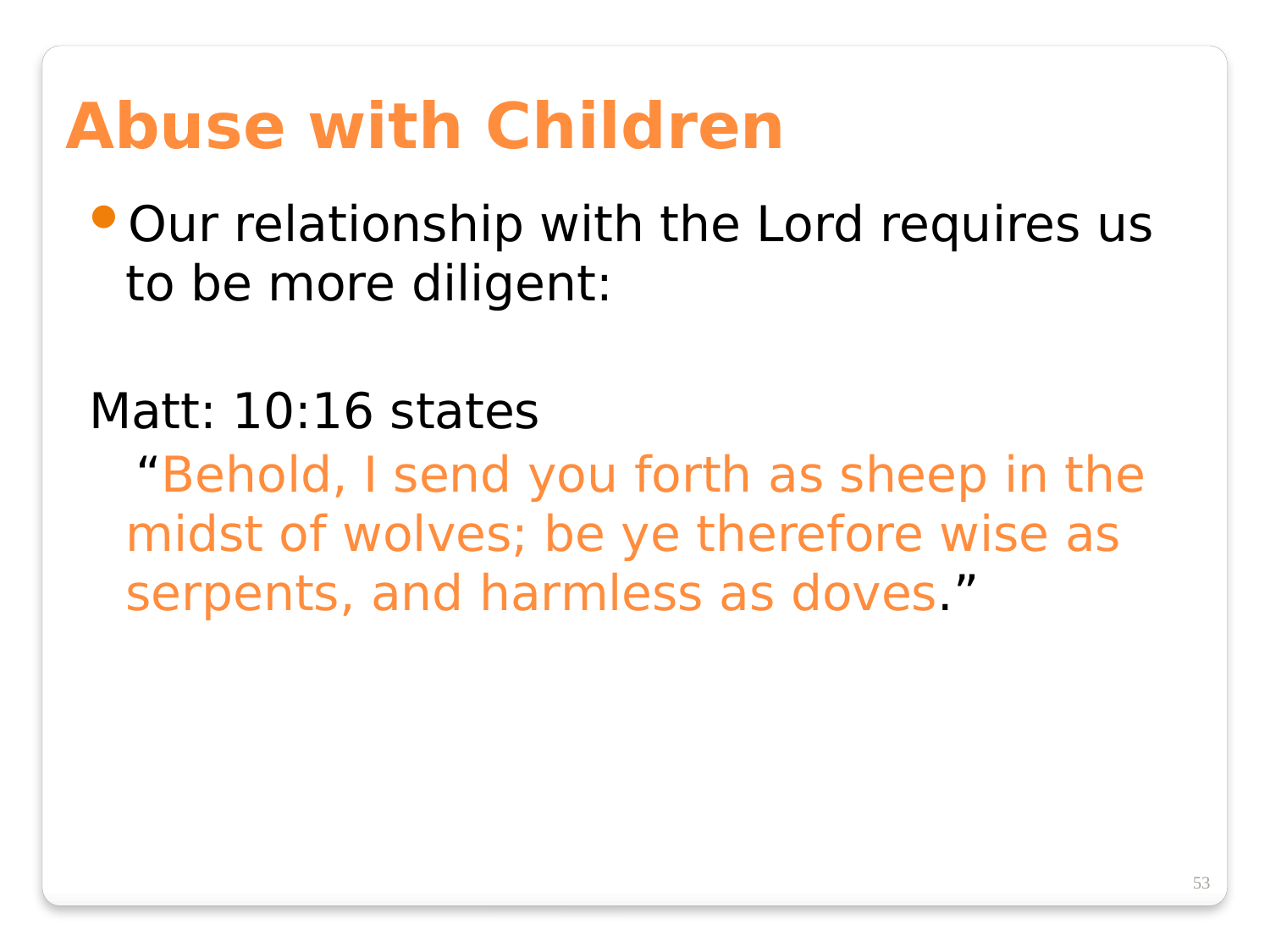

Abuse with Children
Our relationship with the Lord requires us to be more diligent:

Matt: 10:16 states
   “Behold, I send you forth as sheep in the midst of wolves; be ye therefore wise as serpents, and harmless as doves.”
53